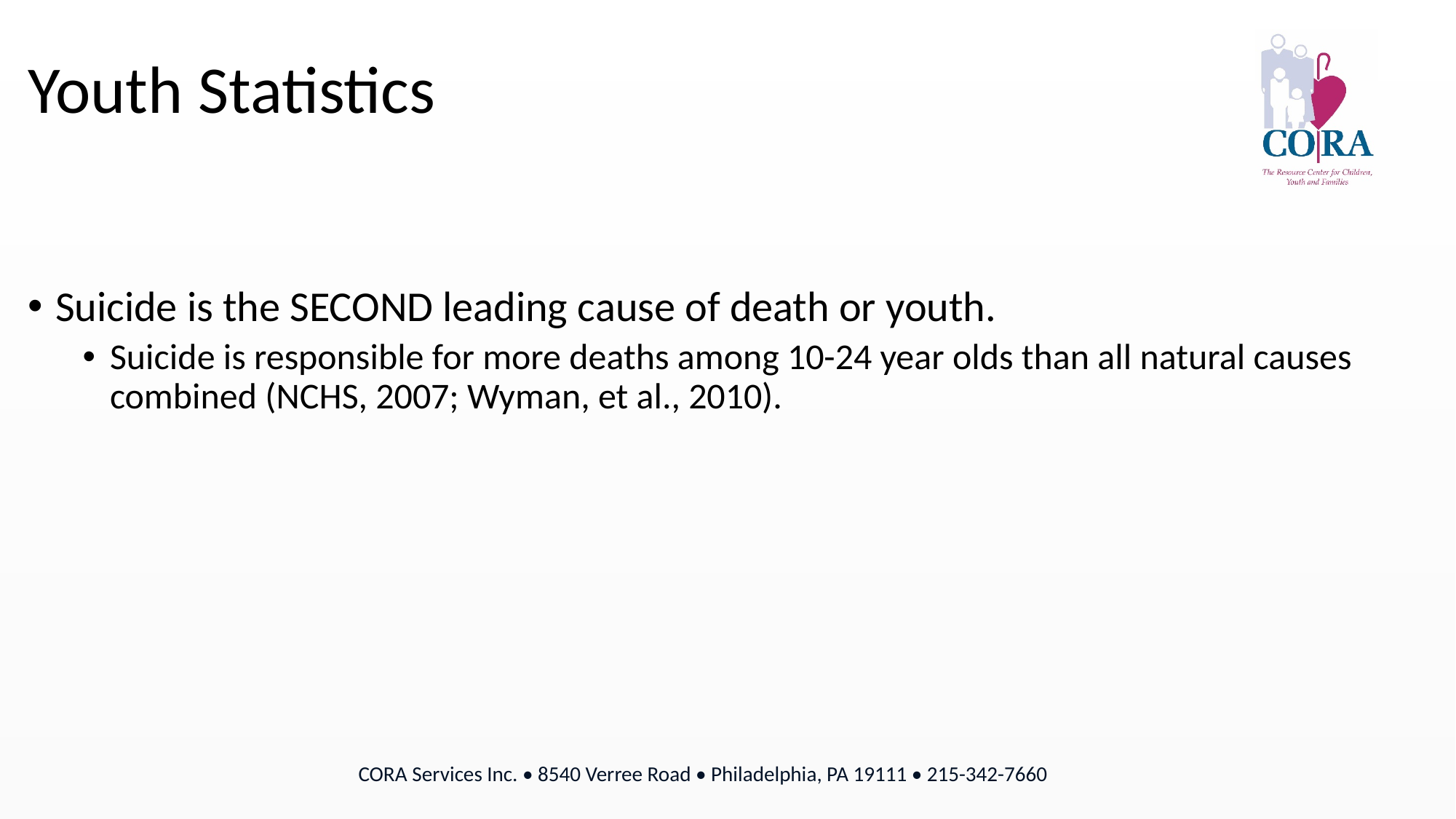

# Youth Statistics
Suicide is the SECOND leading cause of death or youth.
Suicide is responsible for more deaths among 10-24 year olds than all natural causes combined (NCHS, 2007; Wyman, et al., 2010).